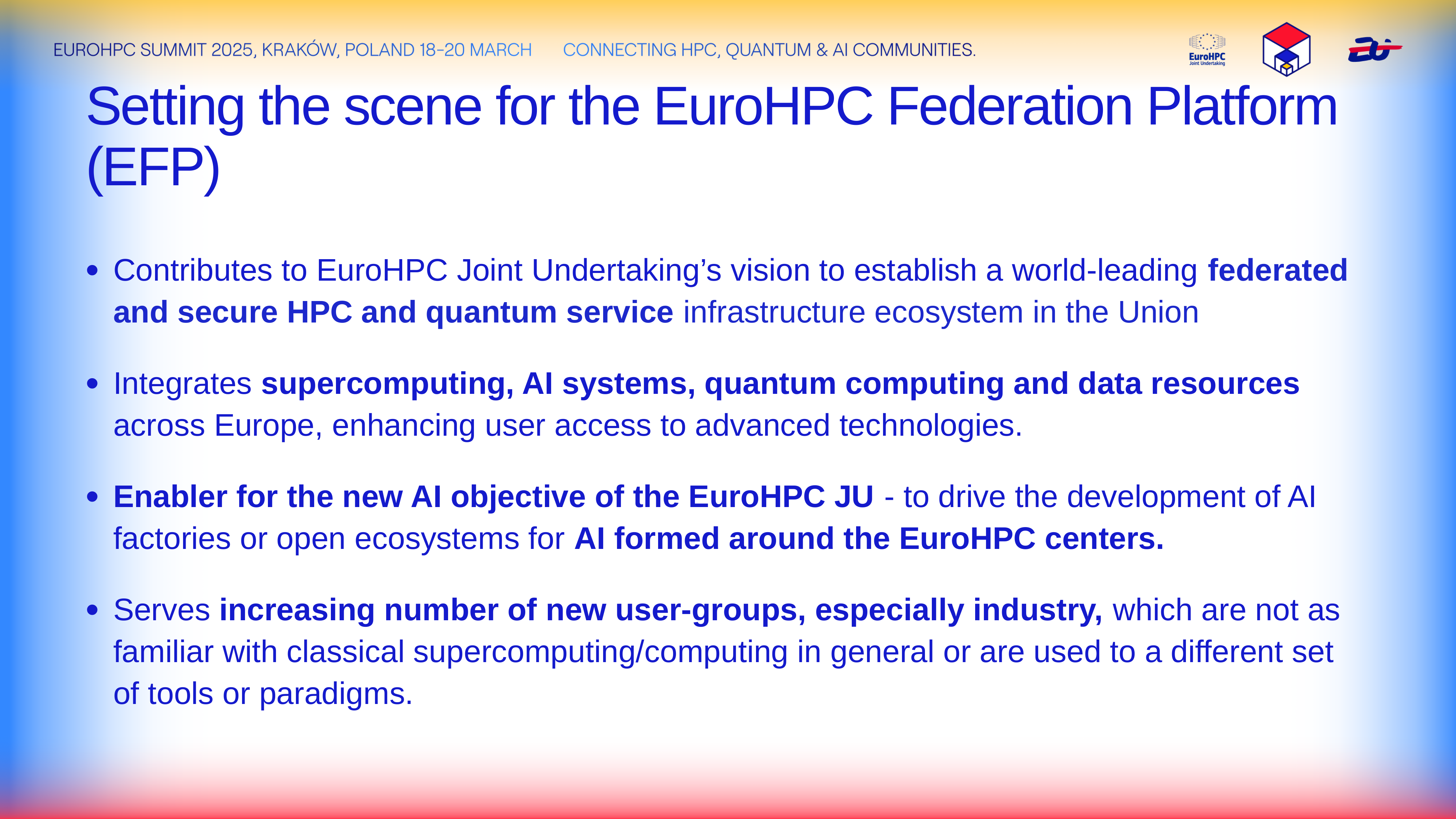

Setting the scene for the EuroHPC Federation Platform (EFP)
Contributes to EuroHPC Joint Undertaking’s vision to establish a world‐leading federated and secure HPC and quantum service infrastructure ecosystem in the Union
Integrates supercomputing, AI systems, quantum computing and data resources across Europe, enhancing user access to advanced technologies.
Enabler for the new AI objective of the EuroHPC JU - to drive the development of AI factories or open ecosystems for AI formed around the EuroHPC centers.
Serves increasing number of new user-groups, especially industry, which are not as familiar with classical supercomputing/computing in general or are used to a different set of tools or paradigms.